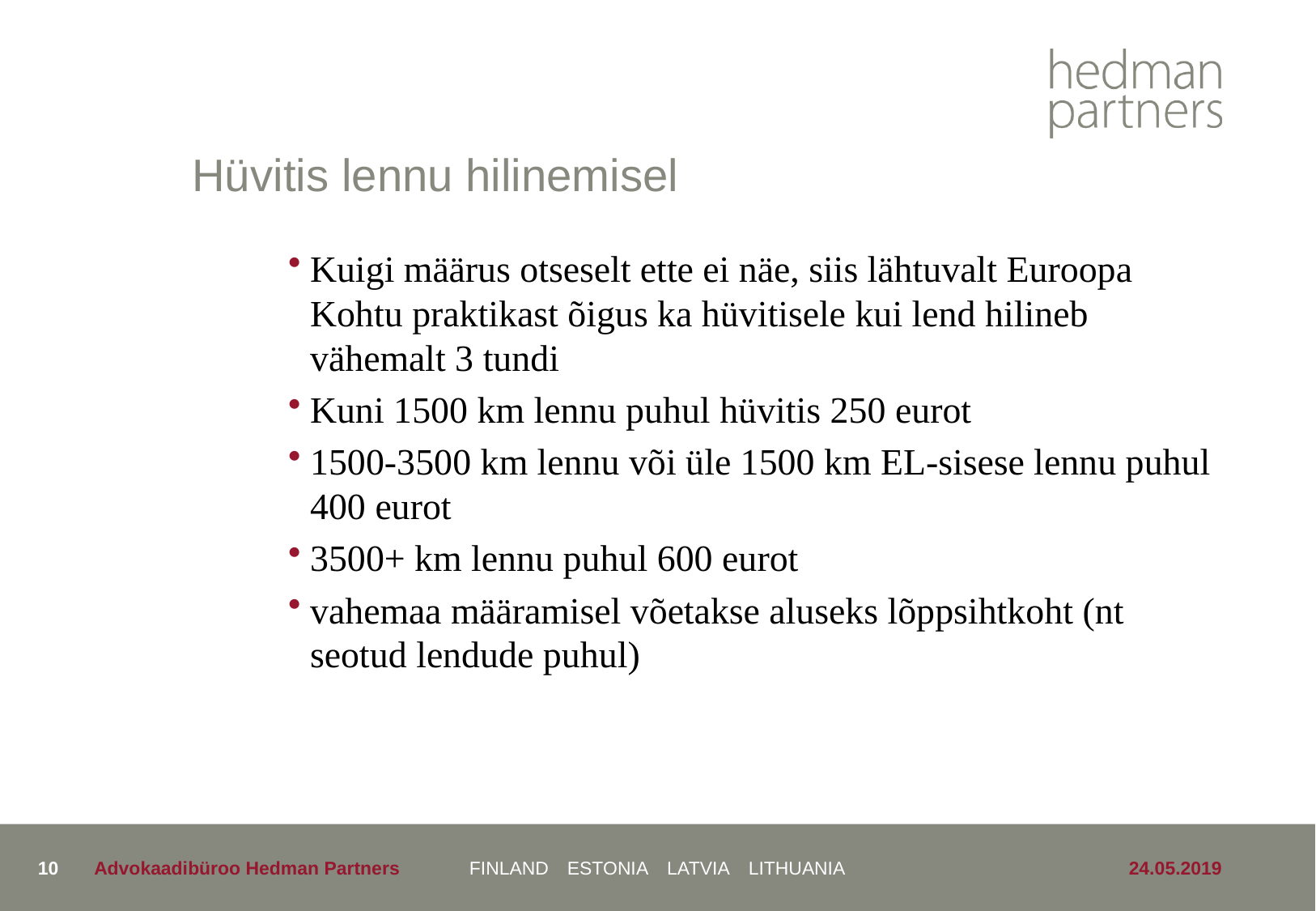

# Hüvitis lennu hilinemisel
Kuigi määrus otseselt ette ei näe, siis lähtuvalt Euroopa Kohtu praktikast õigus ka hüvitisele kui lend hilineb vähemalt 3 tundi
Kuni 1500 km lennu puhul hüvitis 250 eurot
1500-3500 km lennu või üle 1500 km EL-sisese lennu puhul 400 eurot
3500+ km lennu puhul 600 eurot
vahemaa määramisel võetakse aluseks lõppsihtkoht (nt seotud lendude puhul)
10
Advokaadibüroo Hedman Partners
24.05.2019